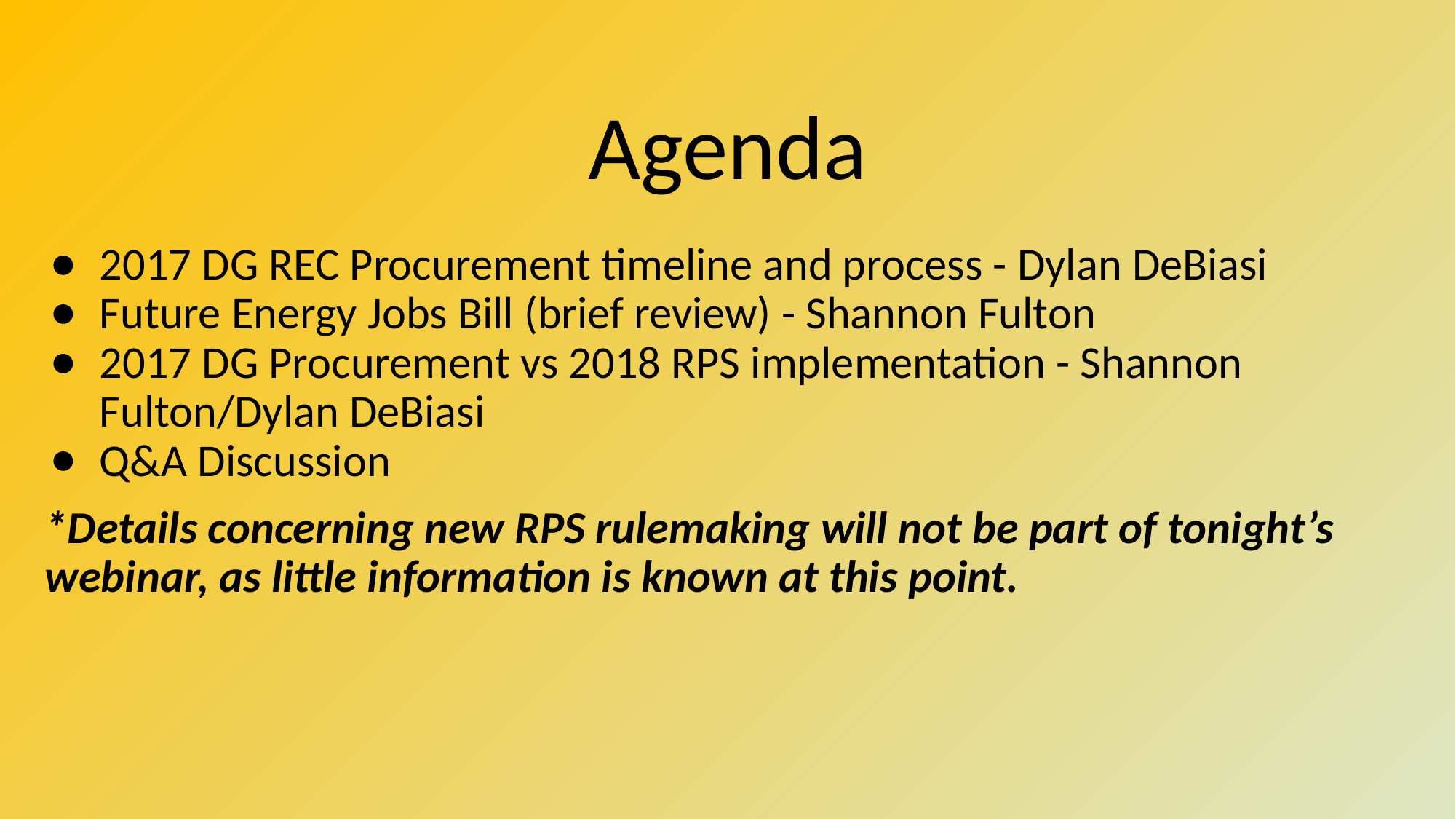

# Agenda
2017 DG REC Procurement timeline and process - Dylan DeBiasi
Future Energy Jobs Bill (brief review) - Shannon Fulton
2017 DG Procurement vs 2018 RPS implementation - Shannon Fulton/Dylan DeBiasi
Q&A Discussion

*Details concerning new RPS rulemaking will not be part of tonight’s webinar, as little information is known at this point.